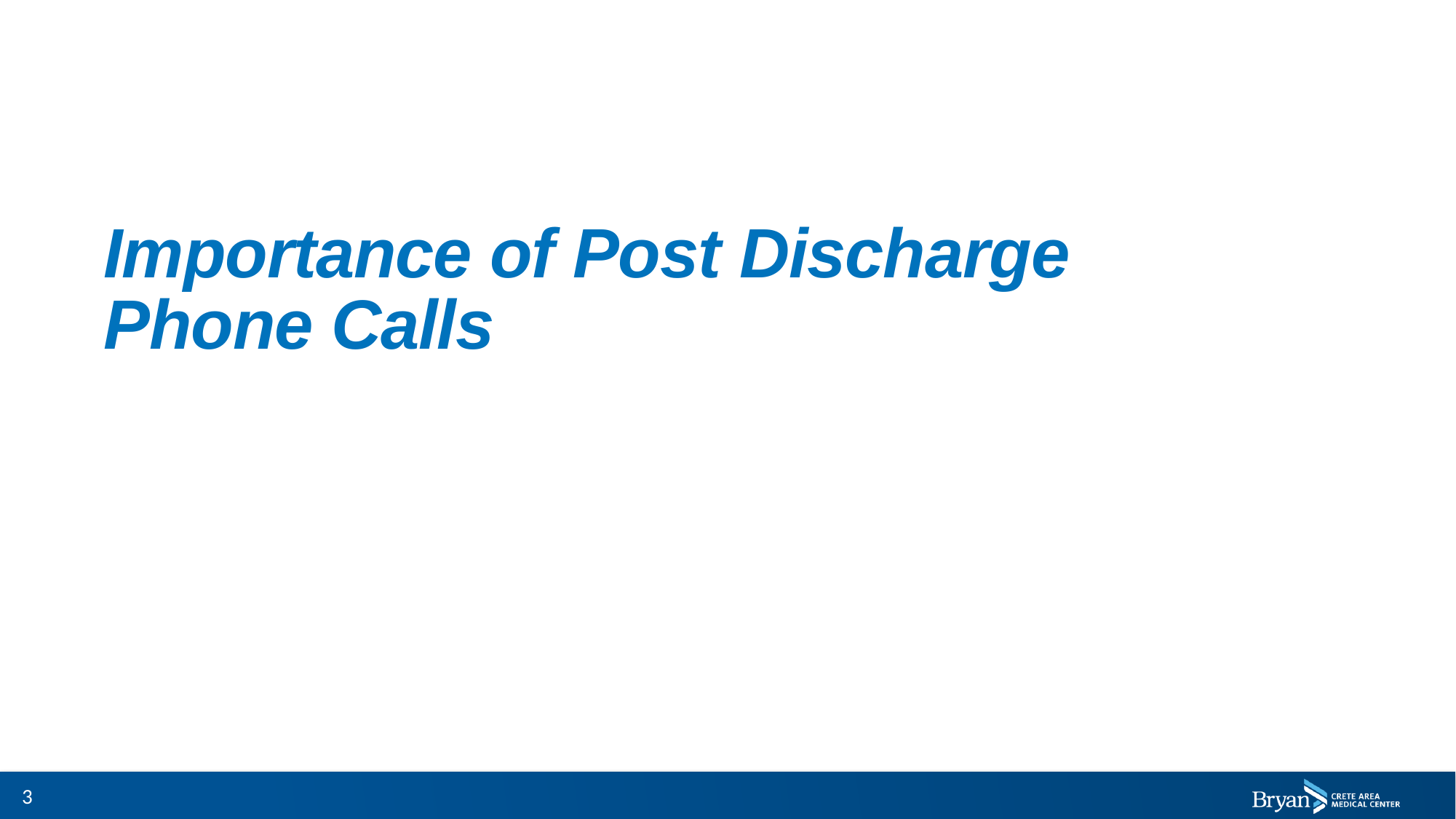

# Importance of Post Discharge Phone Calls
3